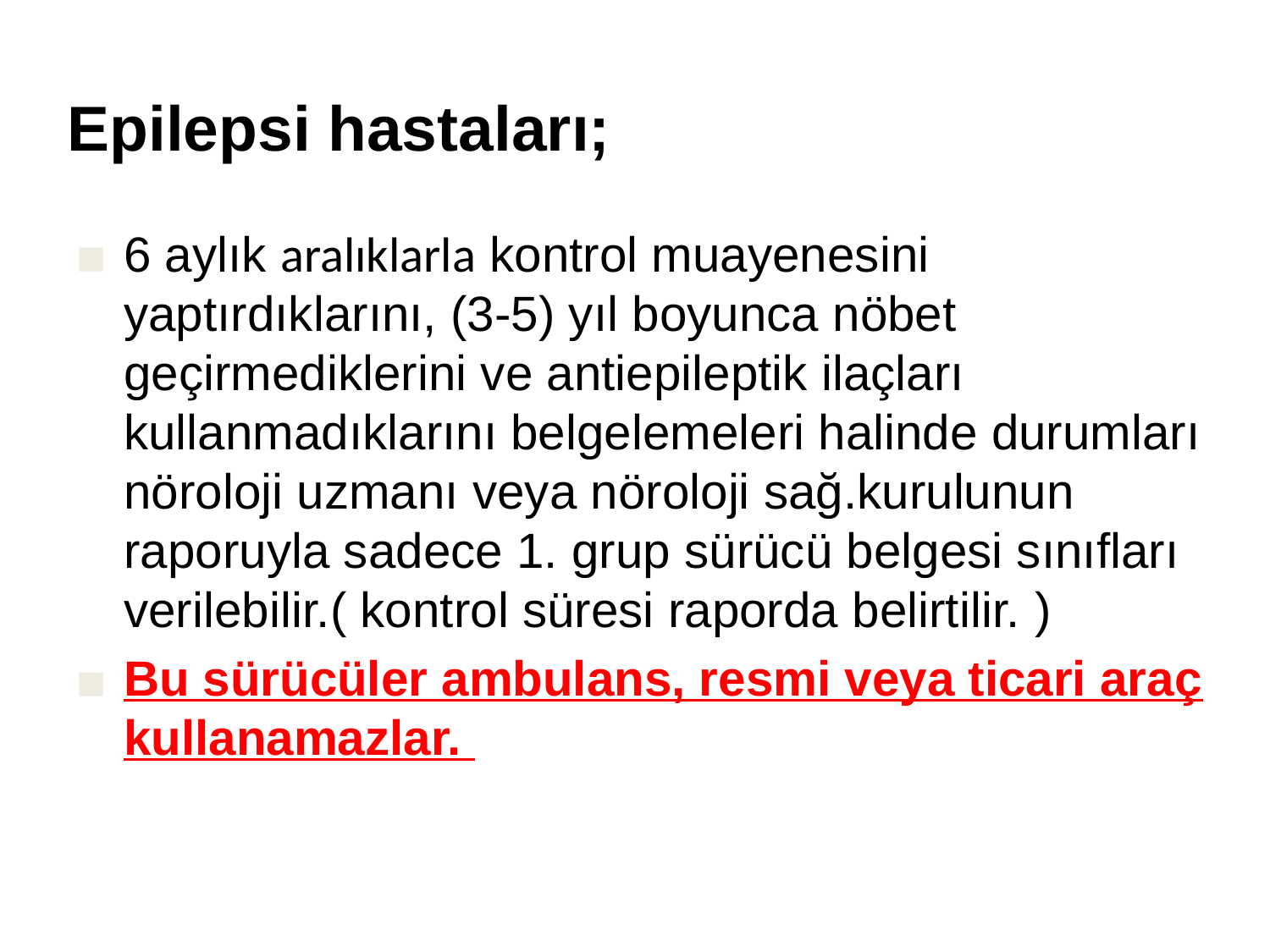

# Epilepsi hastaları;
6 aylık aralıklarla kontrol muayenesini yaptırdıklarını, (3-5) yıl boyunca nöbet geçirmediklerini ve antiepileptik ilaçları kullanmadıklarını belgelemeleri halinde durumları nöroloji uzmanı veya nöroloji sağ.kurulunun raporuyla sadece 1. grup sürücü belgesi sınıfları verilebilir.( kontrol süresi raporda belirtilir. )
Bu sürücüler ambulans, resmi veya ticari araç kullanamazlar.